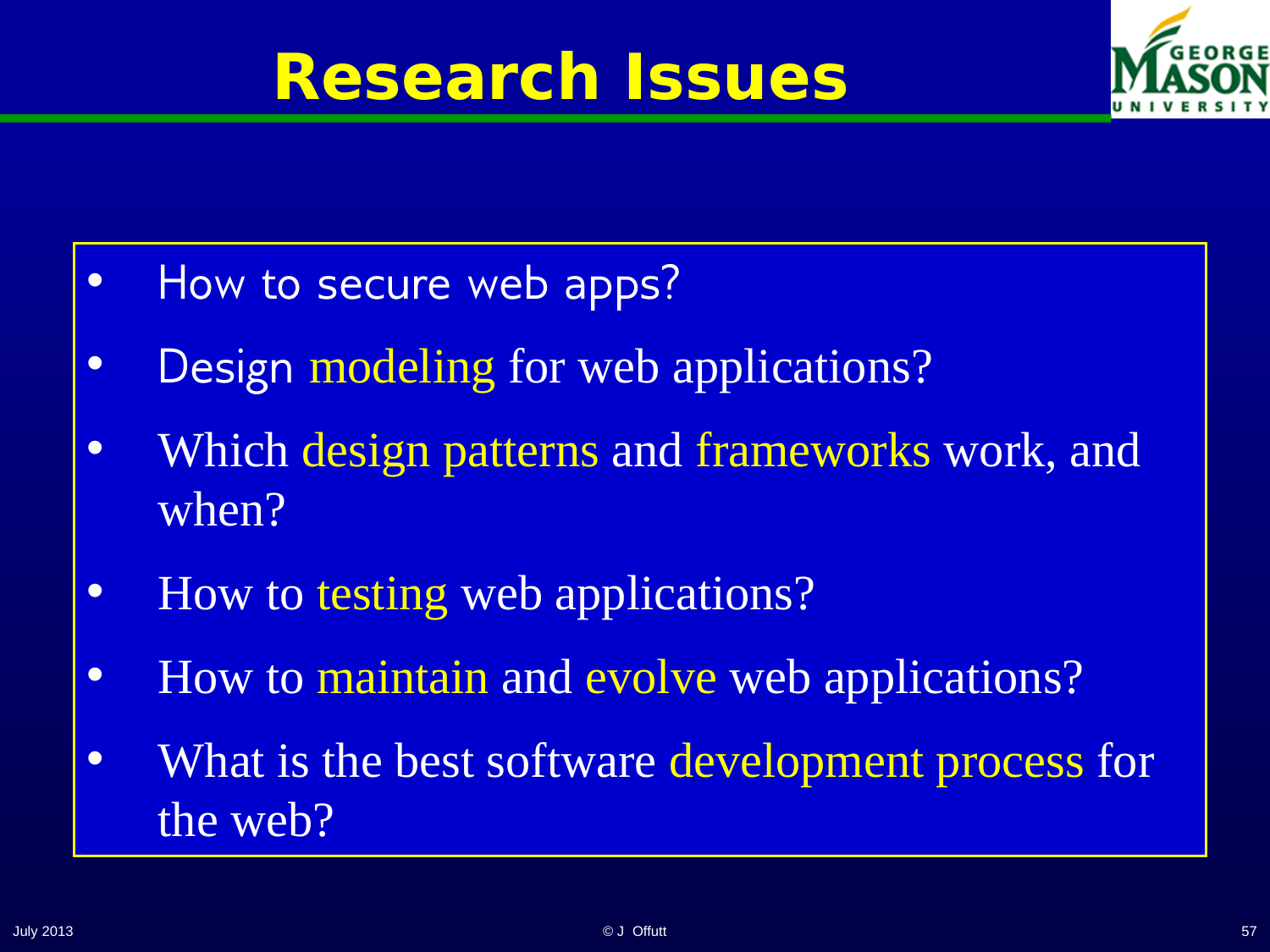

# Research Issues
How to secure web apps?
Design modeling for web applications?
Which design patterns and frameworks work, and when?
How to testing web applications?
How to maintain and evolve web applications?
What is the best software development process for the web?
.
July 2013
© J  Offutt
57